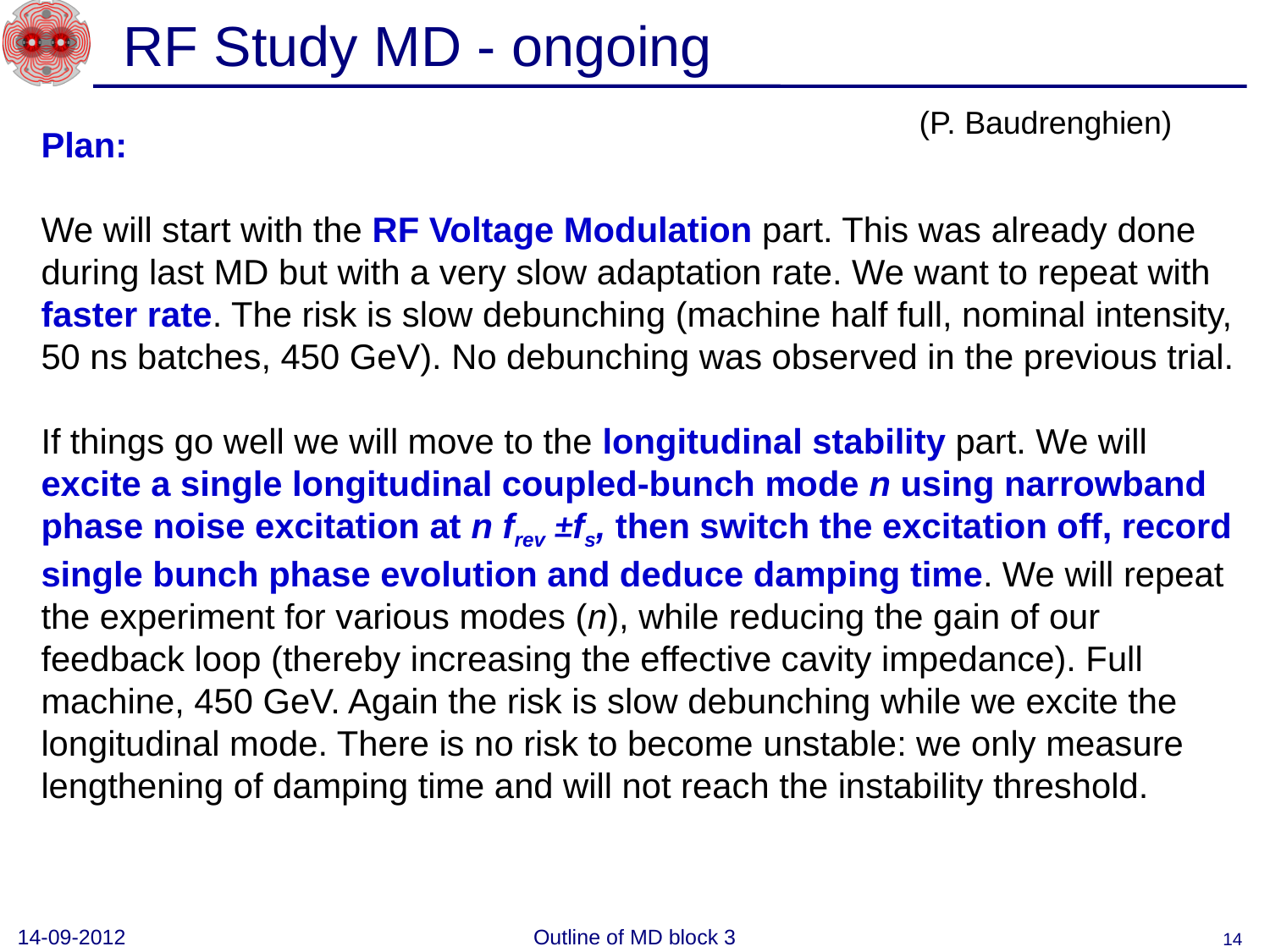

RF Study MD - ongoing
(P. Baudrenghien)
Plan:

We will start with the RF Voltage Modulation part. This was already done during last MD but with a very slow adaptation rate. We want to repeat with faster rate. The risk is slow debunching (machine half full, nominal intensity, 50 ns batches, 450 GeV). No debunching was observed in the previous trial.

If things go well we will move to the longitudinal stability part. We will excite a single longitudinal coupled-bunch mode n using narrowband phase noise excitation at n frev ±fs, then switch the excitation off, record single bunch phase evolution and deduce damping time. We will repeat the experiment for various modes (n), while reducing the gain of our feedback loop (thereby increasing the effective cavity impedance). Full machine, 450 GeV. Again the risk is slow debunching while we excite the longitudinal mode. There is no risk to become unstable: we only measure lengthening of damping time and will not reach the instability threshold.
14-09-2012
Outline of MD block 3
14